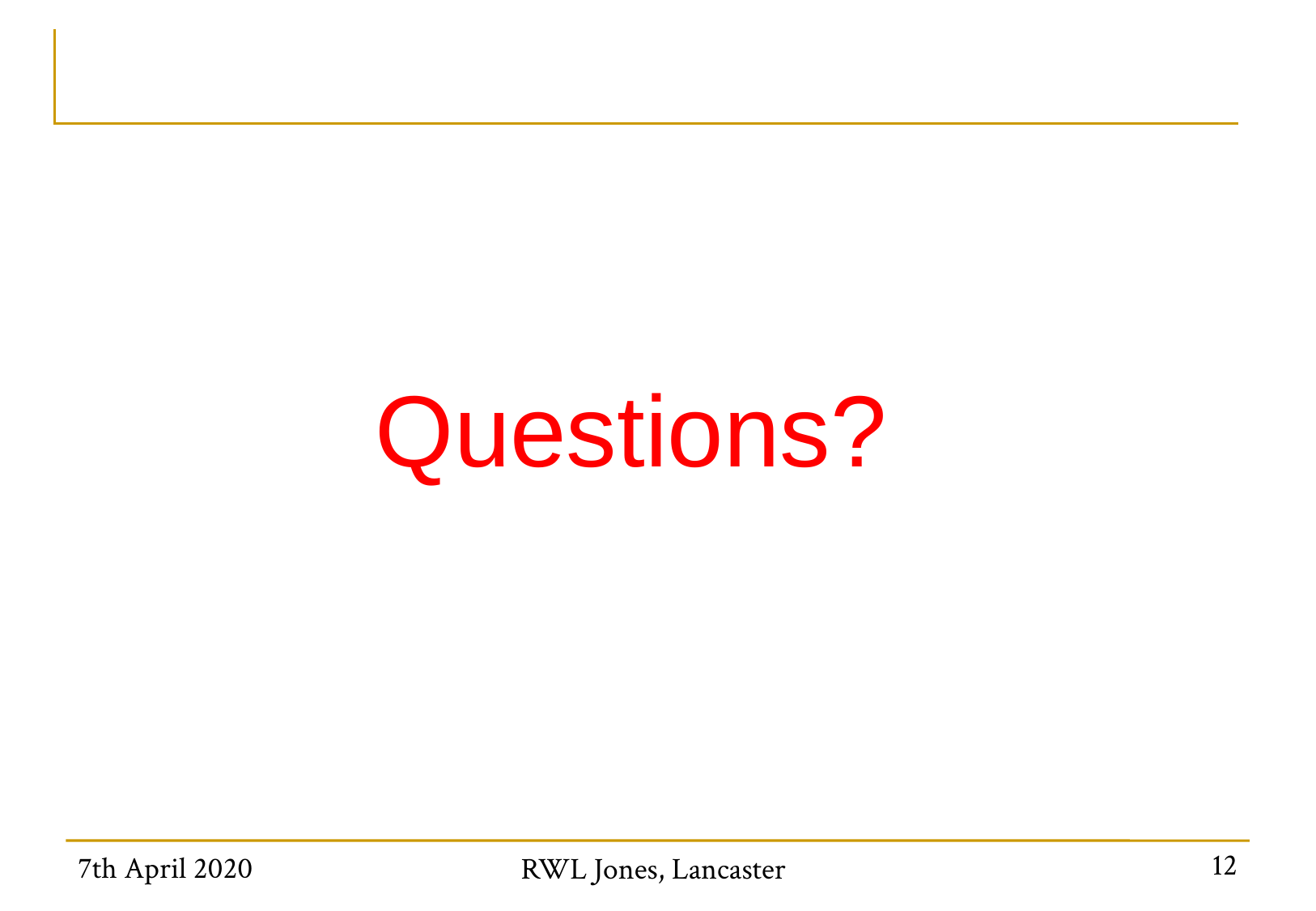

#
Questions?
7th April 2020
RWL Jones, Lancaster
12